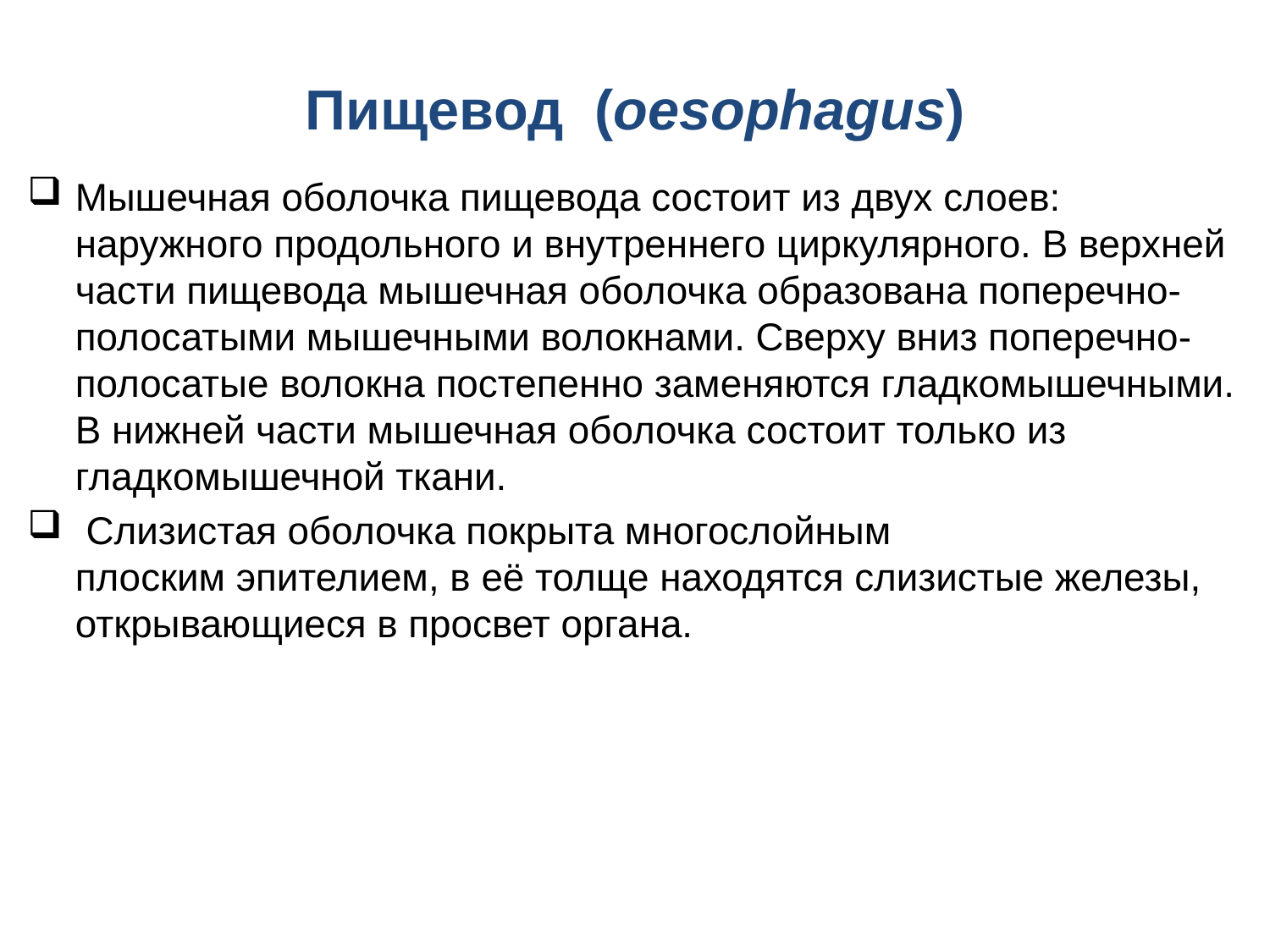

# Пищевод  (oesophagus)
Мышечная оболочка пищевода состоит из двух слоев: наружного продольного и внутреннего циркулярного. В верхней части пищевода мышечная оболочка образована поперечно-полосатыми мышечными волокнами. Сверху вниз поперечно-полосатые волокна постепенно заменяются гладкомышечными. В нижней части мышечная оболочка состоит только из гладкомышечной ткани.
 Слизистая оболочка покрыта многослойным плоским эпителием, в её толще находятся слизистые железы, открывающиеся в просвет органа.